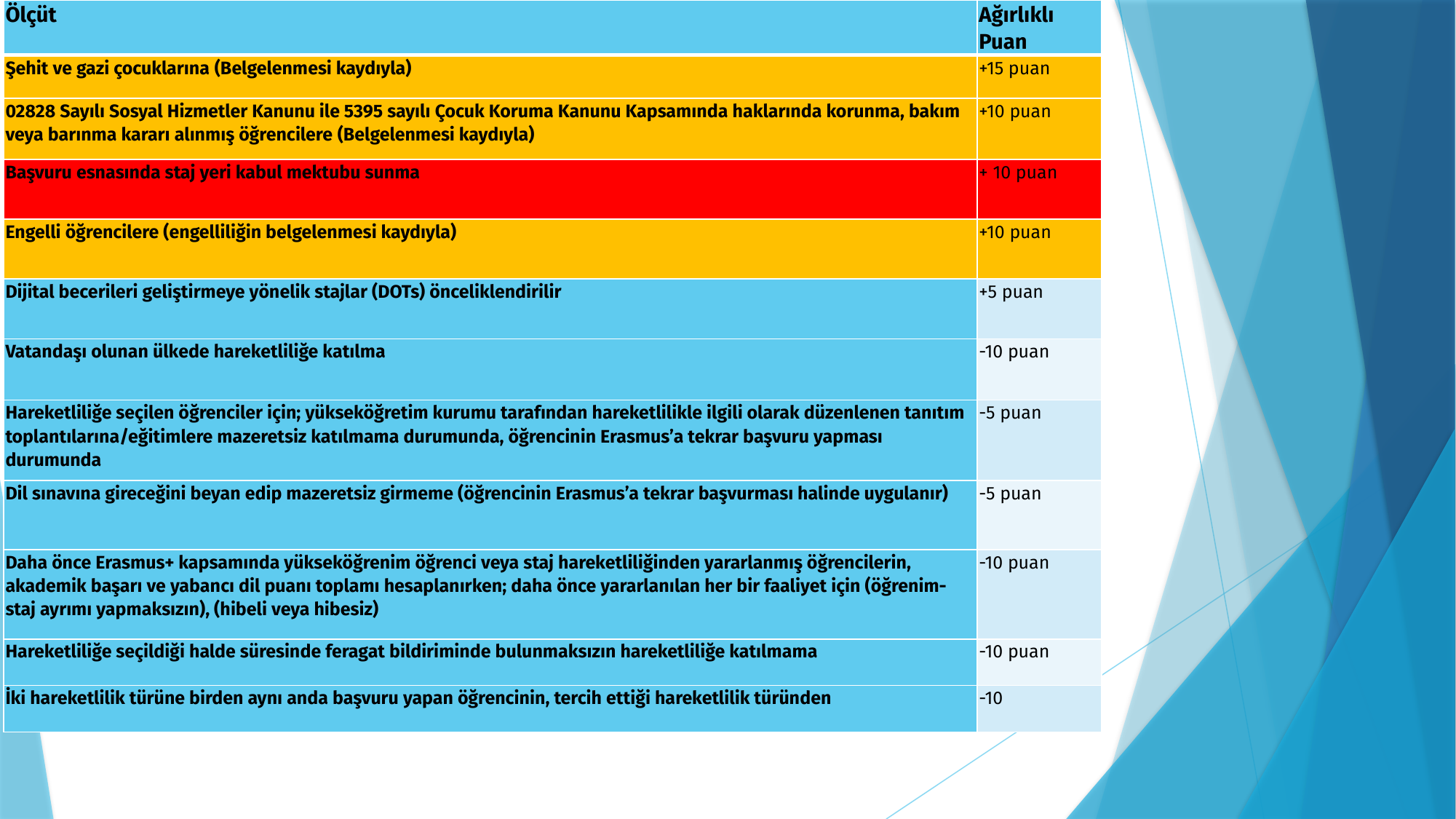

| Ölçüt | Ağırlıklı Puan |
| --- | --- |
| Şehit ve gazi çocuklarına (Belgelenmesi kaydıyla) | +15 puan |
| 02828 Sayılı Sosyal Hizmetler Kanunu ile 5395 sayılı Çocuk Koruma Kanunu Kapsamında haklarında korunma, bakım veya barınma kararı alınmış öğrencilere (Belgelenmesi kaydıyla) | +10 puan |
| Başvuru esnasında staj yeri kabul mektubu sunma | + 10 puan |
| Engelli öğrencilere (engelliliğin belgelenmesi kaydıyla) | +10 puan |
| Dijital becerileri geliştirmeye yönelik stajlar (DOTs) önceliklendirilir | +5 puan |
| Vatandaşı olunan ülkede hareketliliğe katılma | -10 puan |
| Hareketliliğe seçilen öğrenciler için; yükseköğretim kurumu tarafından hareketlilikle ilgili olarak düzenlenen tanıtım toplantılarına/eğitimlere mazeretsiz katılmama durumunda, öğrencinin Erasmus’a tekrar başvuru yapması durumunda | -5 puan |
| Dil sınavına gireceğini beyan edip mazeretsiz girmeme (öğrencinin Erasmus’a tekrar başvurması halinde uygulanır) | -5 puan |
| Daha önce Erasmus+ kapsamında yükseköğrenim öğrenci veya staj hareketliliğinden yararlanmış öğrencilerin, akademik başarı ve yabancı dil puanı toplamı hesaplanırken; daha önce yararlanılan her bir faaliyet için (öğrenim-staj ayrımı yapmaksızın), (hibeli veya hibesiz) | -10 puan |
| Hareketliliğe seçildiği halde süresinde feragat bildiriminde bulunmaksızın hareketliliğe katılmama | -10 puan |
| İki hareketlilik türüne birden aynı anda başvuru yapan öğrencinin, tercih ettiği hareketlilik türünden | -10 |